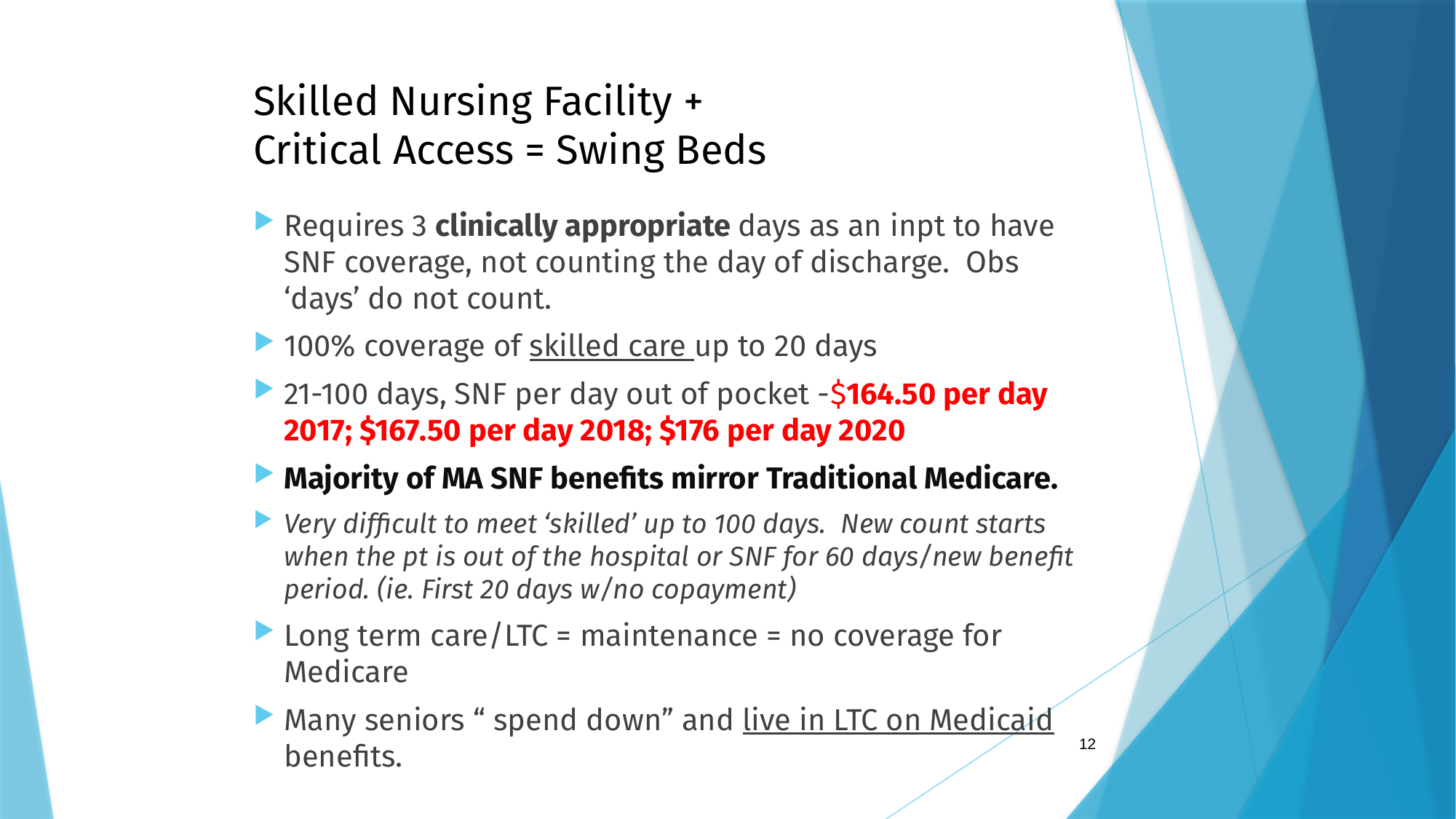

# Skilled Nursing Facility + Critical Access = Swing Beds
Requires 3 clinically appropriate days as an inpt to have SNF coverage, not counting the day of discharge.  Obs ‘days’ do not count.
100% coverage of skilled care up to 20 days
21-100 days, SNF per day out of pocket -$164.50 per day 2017; $167.50 per day 2018; $176 per day 2020
Majority of MA SNF benefits mirror Traditional Medicare.
Very difficult to meet ‘skilled’ up to 100 days.  New count starts when the pt is out of the hospital or SNF for 60 days/new benefit period. (ie. First 20 days w/no copayment)
Long term care/LTC = maintenance = no coverage for Medicare
Many seniors “ spend down” and live in LTC on Medicaid benefits.
12